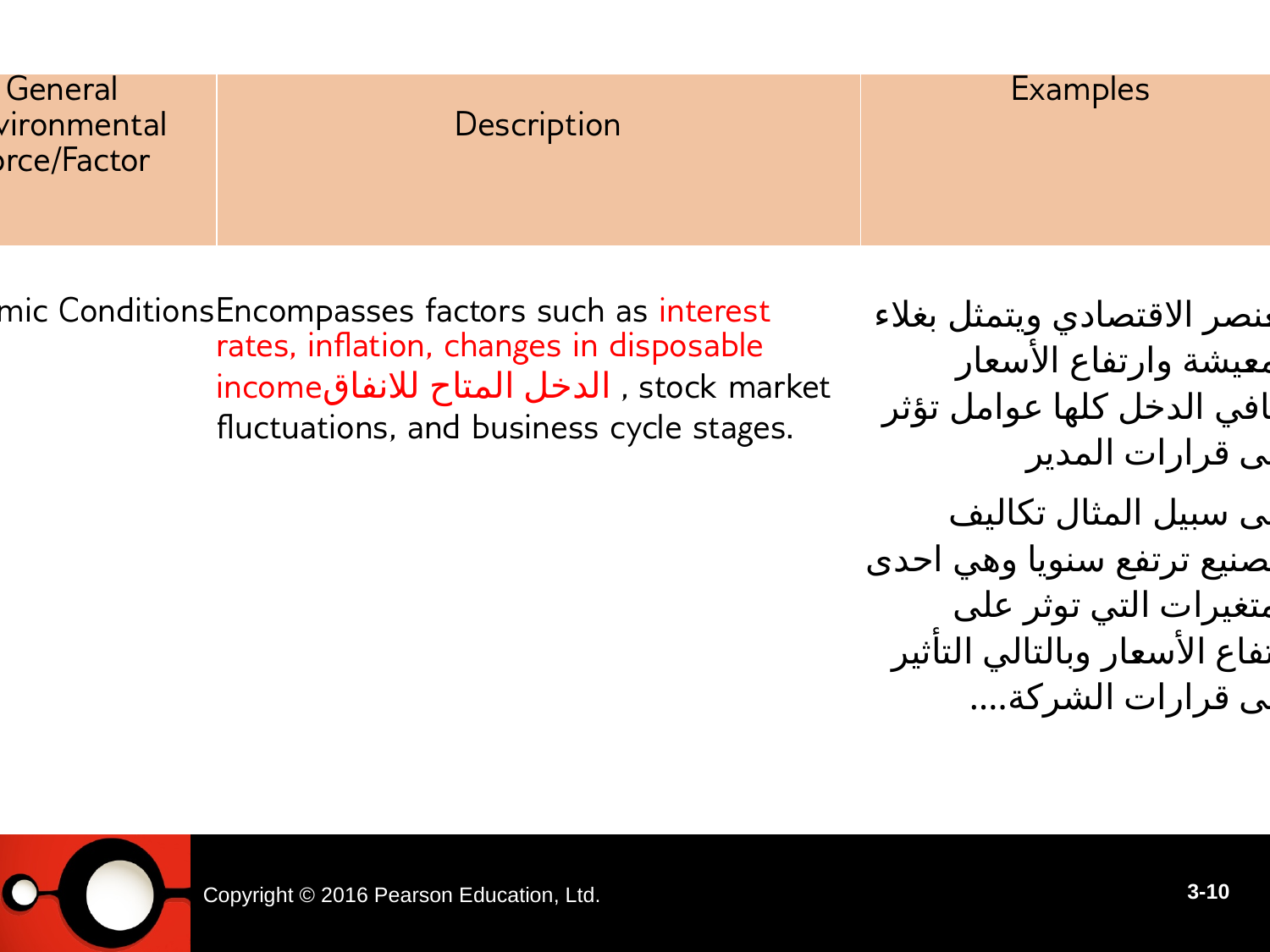

| General Environmental Force/Factor | Description | Examples |
| --- | --- | --- |
|  |  |  |
| Economic Conditions | Encompasses factors such as interest rates, inflation, changes in disposable incomeالدخل المتاح للانفاق , stock market fluctuations, and business cycle stages. | العنصر الاقتصادي ويتمثل بغلاء المعيشة وارتفاع الأسعار صافي الدخل كلها عوامل تؤثر على قرارات المدير على سبيل المثال تكاليف التصنيع ترتفع سنويا وهي احدى المتغيرات التي توثر على ارتفاع الأسعار وبالتالي التأثير على قرارات الشركة.... |
Copyright © 2016 Pearson Education, Ltd.
3-10